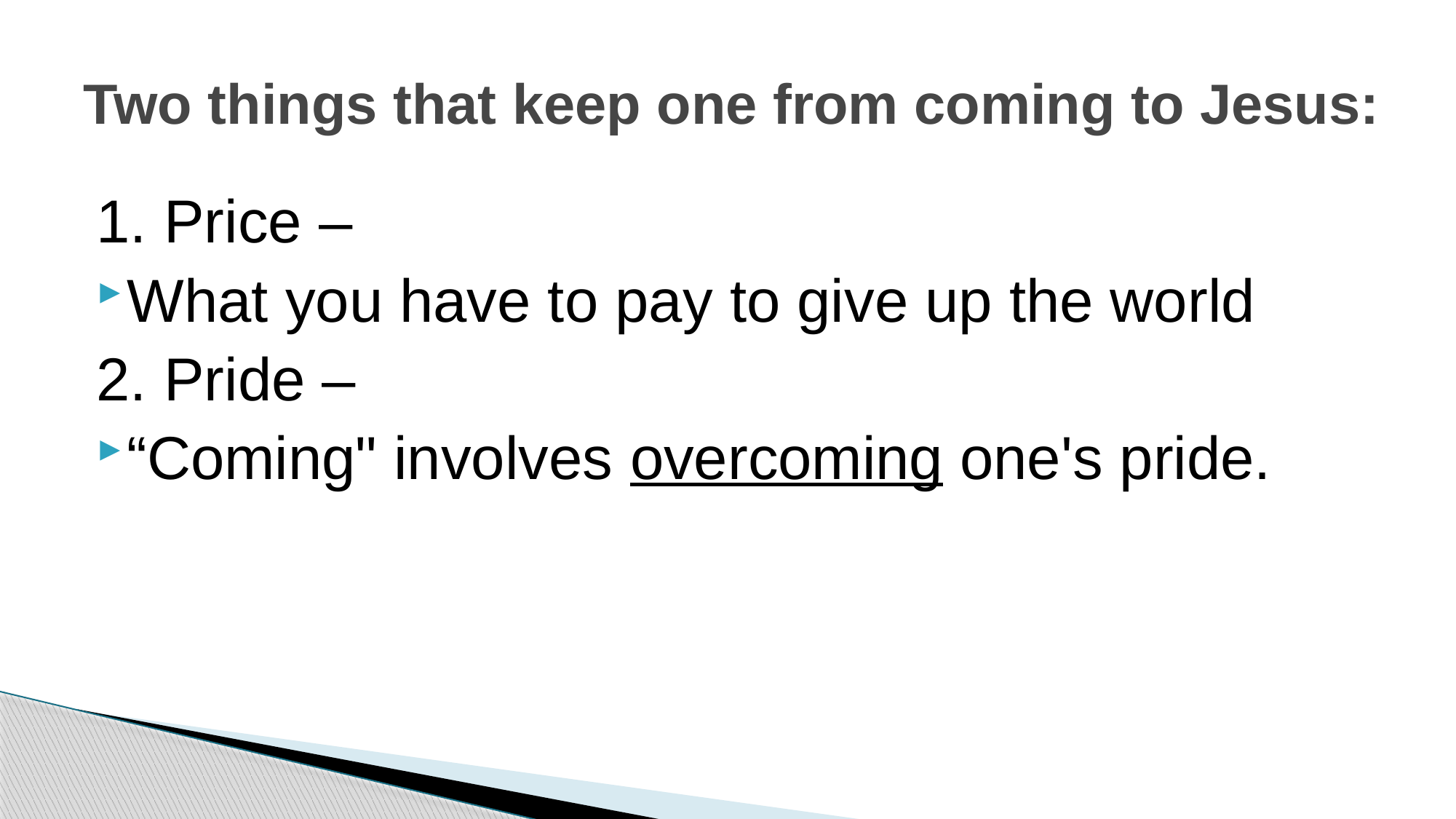

# Two things that keep one from coming to Jesus:
1. Price –
What you have to pay to give up the world
2. Pride –
“Coming" involves overcoming one's pride.